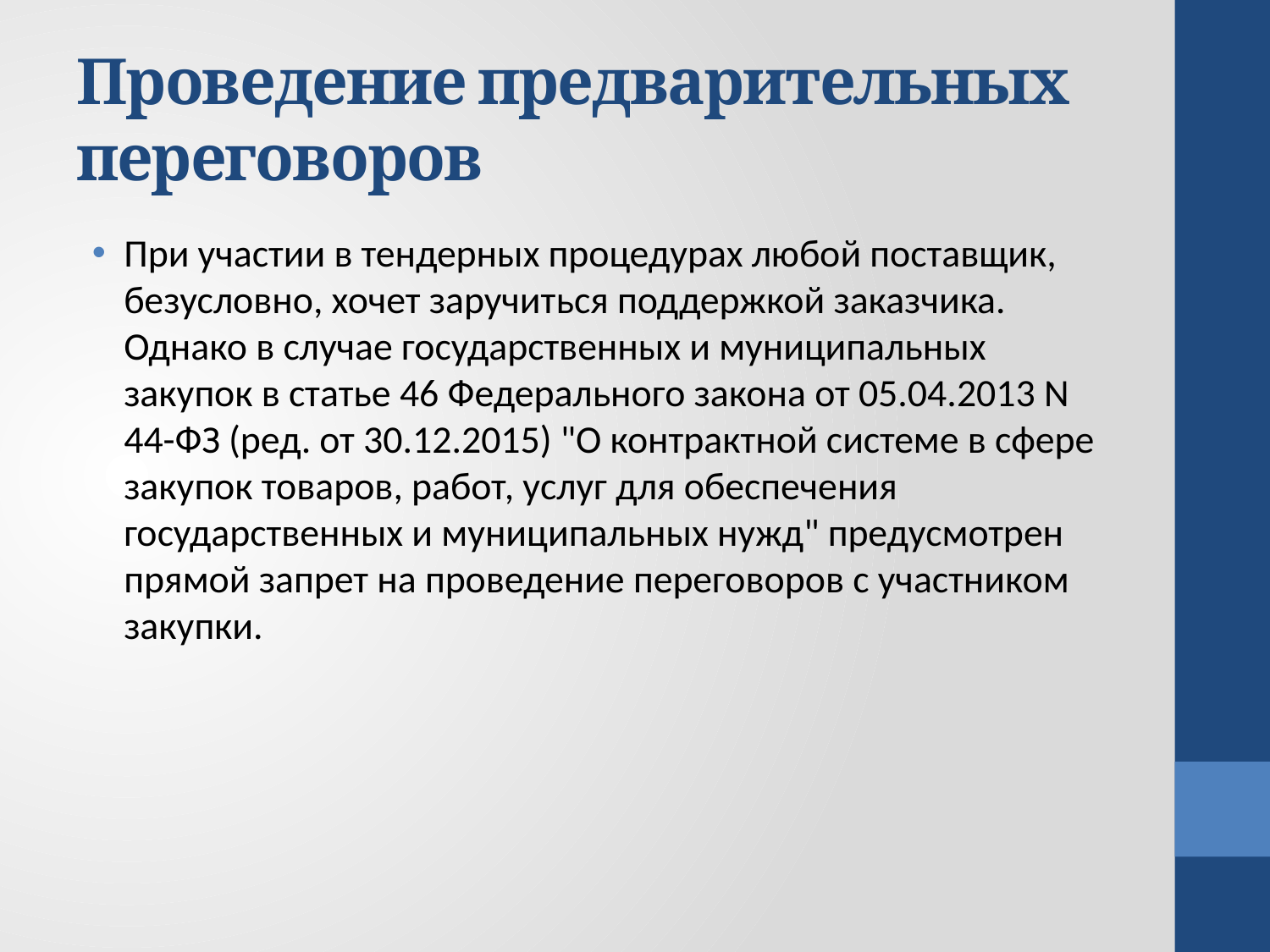

# Проведение предварительных переговоров
При участии в тендерных процедурах любой поставщик, безусловно, хочет заручиться поддержкой заказчика. Однако в случае государственных и муниципальных закупок в статье 46 Федерального закона от 05.04.2013 N 44-ФЗ (ред. от 30.12.2015) "О контрактной системе в сфере закупок товаров, работ, услуг для обеспечения государственных и муниципальных нужд" предусмотрен прямой запрет на проведение переговоров с участником закупки.